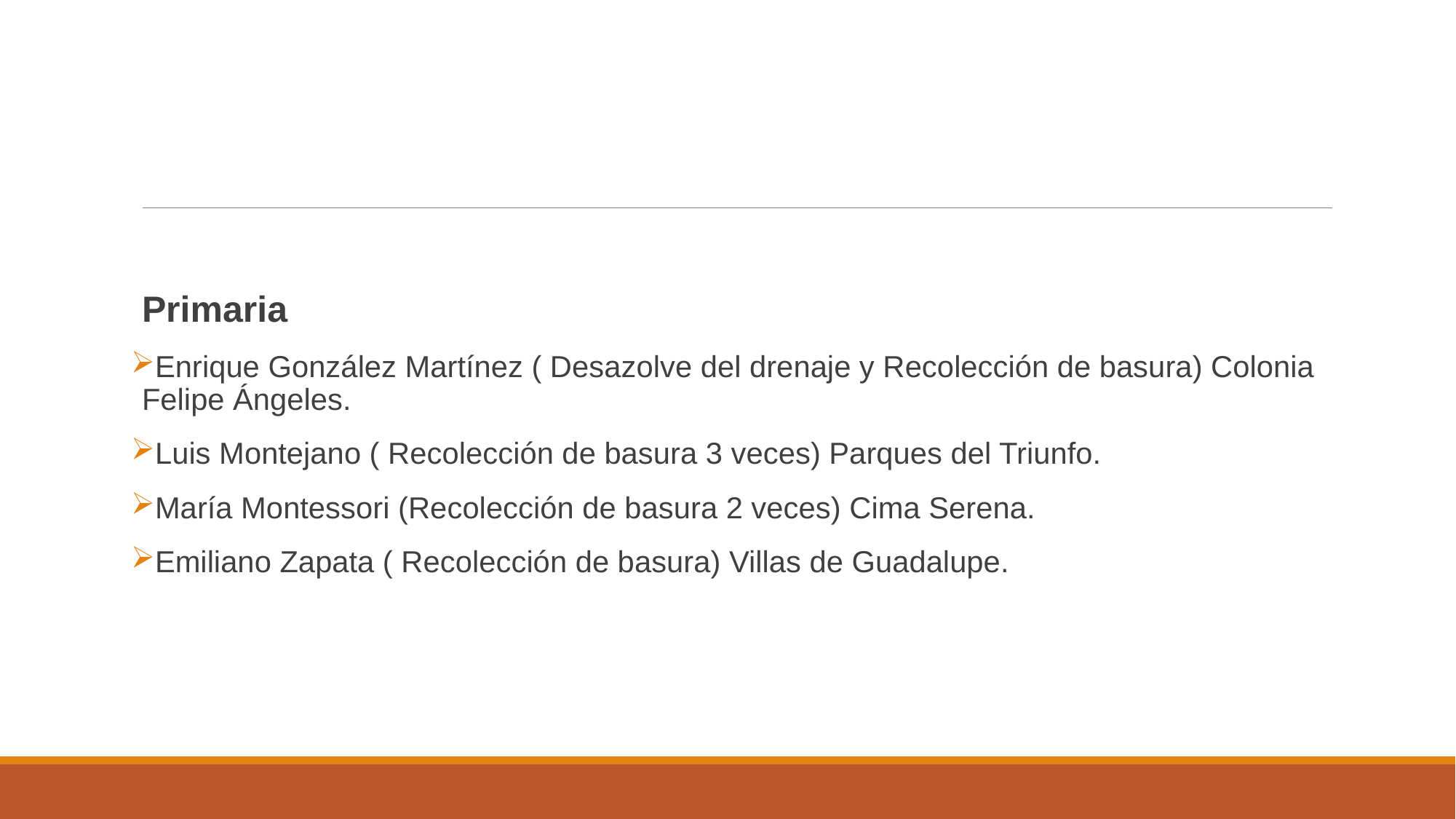

#

Primaria
Enrique González Martínez ( Desazolve del drenaje y Recolección de basura) Colonia Felipe Ángeles.
Luis Montejano ( Recolección de basura 3 veces) Parques del Triunfo.
María Montessori (Recolección de basura 2 veces) Cima Serena.
Emiliano Zapata ( Recolección de basura) Villas de Guadalupe.